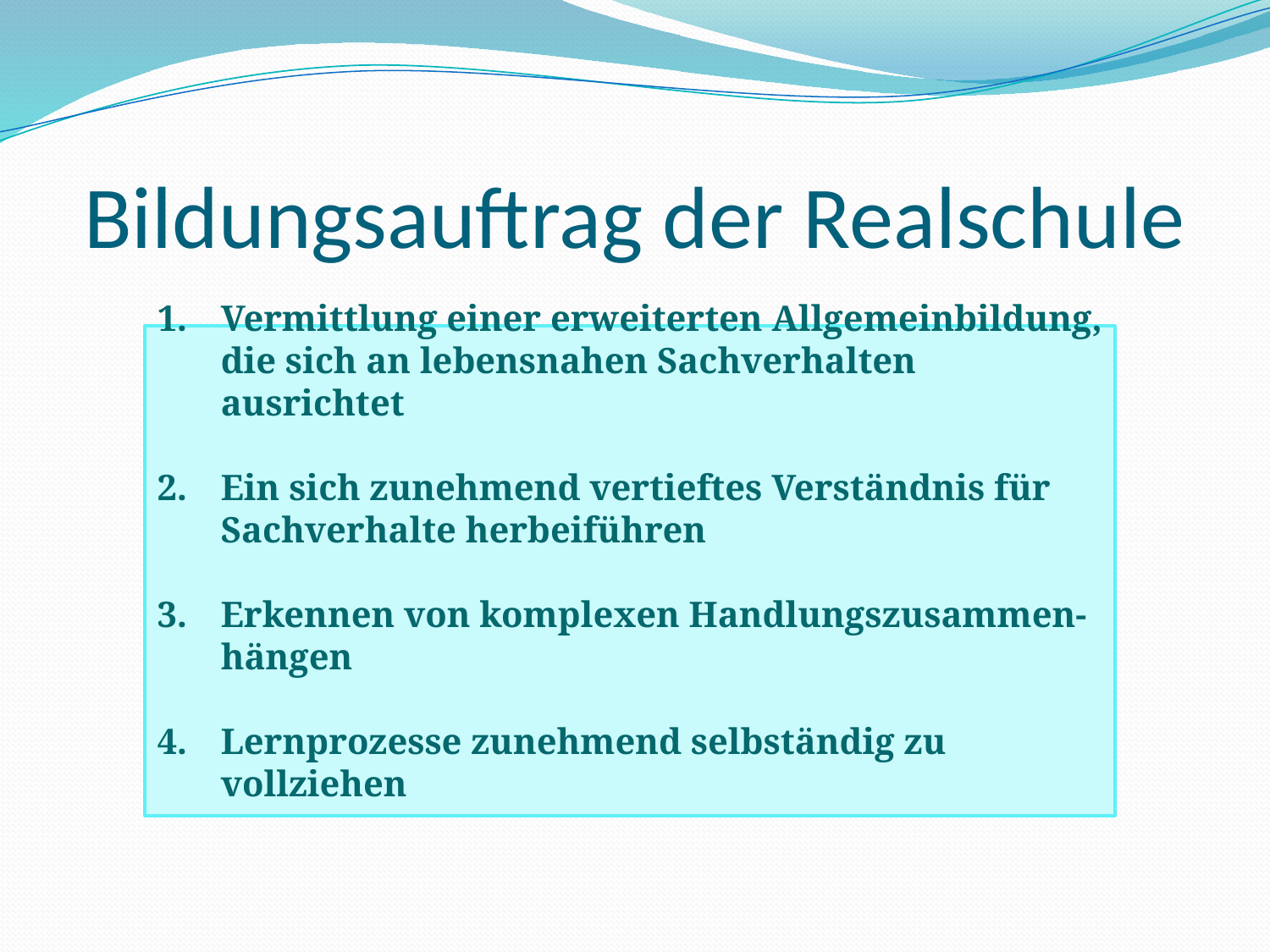

# Bildungsauftrag der Realschule

Vermittlung einer erweiterten Allgemeinbildung, die sich an lebensnahen Sachverhalten ausrichtet

Ein sich zunehmend vertieftes Verständnis für  Sachverhalte herbeiführen

Erkennen von komplexen Handlungszusammen-hängen

Lernprozesse zunehmend selbständig zu vollziehen